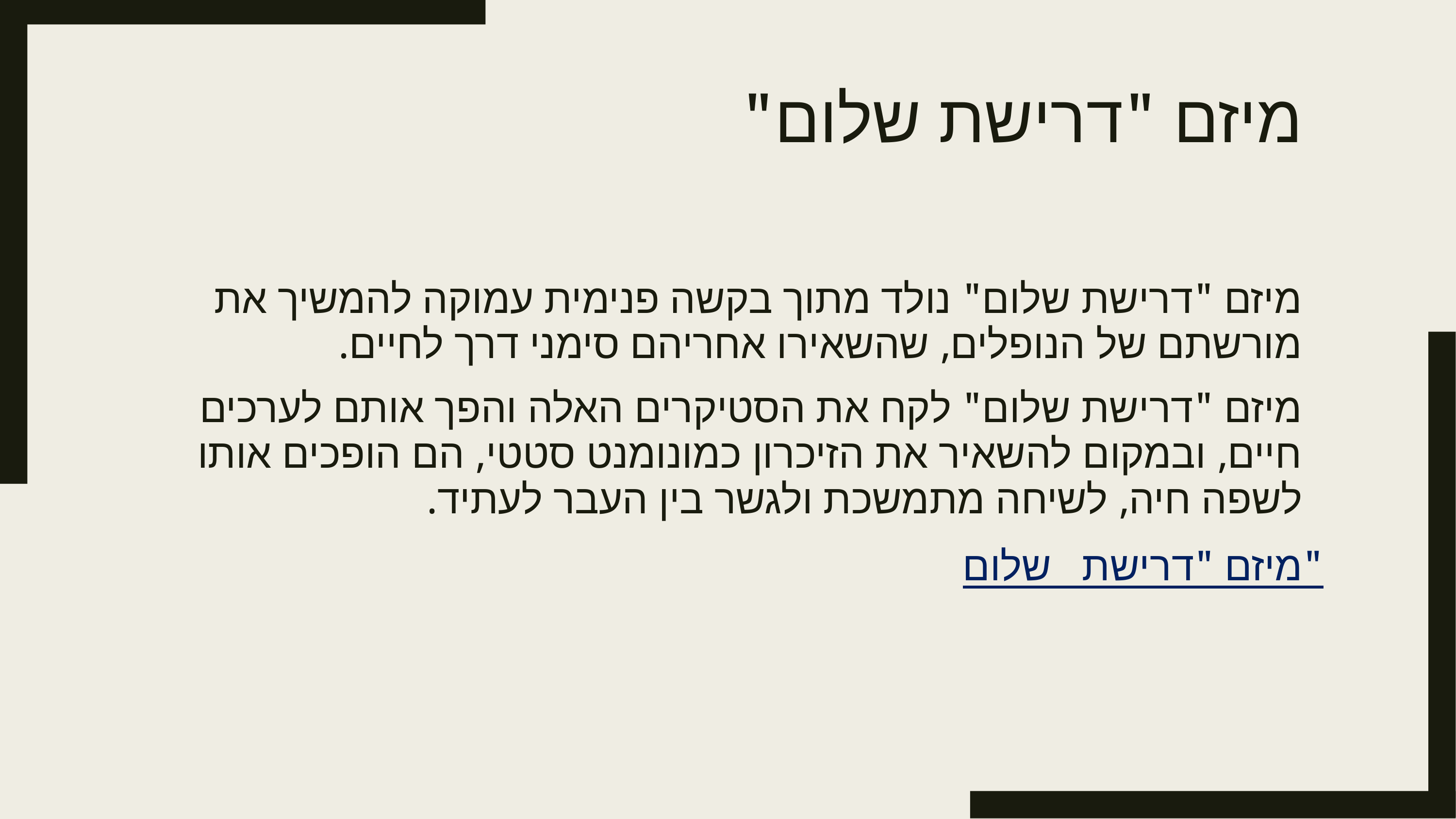

# מיזם "דרישת שלום"
מיזם "דרישת שלום" נולד מתוך בקשה פנימית עמוקה להמשיך את מורשתם של הנופלים, שהשאירו אחריהם סימני דרך לחיים.
מיזם "דרישת שלום" לקח את הסטיקרים האלה והפך אותם לערכים חיים, ובמקום להשאיר את הזיכרון כמונומנט סטטי, הם הופכים אותו לשפה חיה, לשיחה מתמשכת ולגשר בין העבר לעתיד.
מיזם "דרישת שלום"